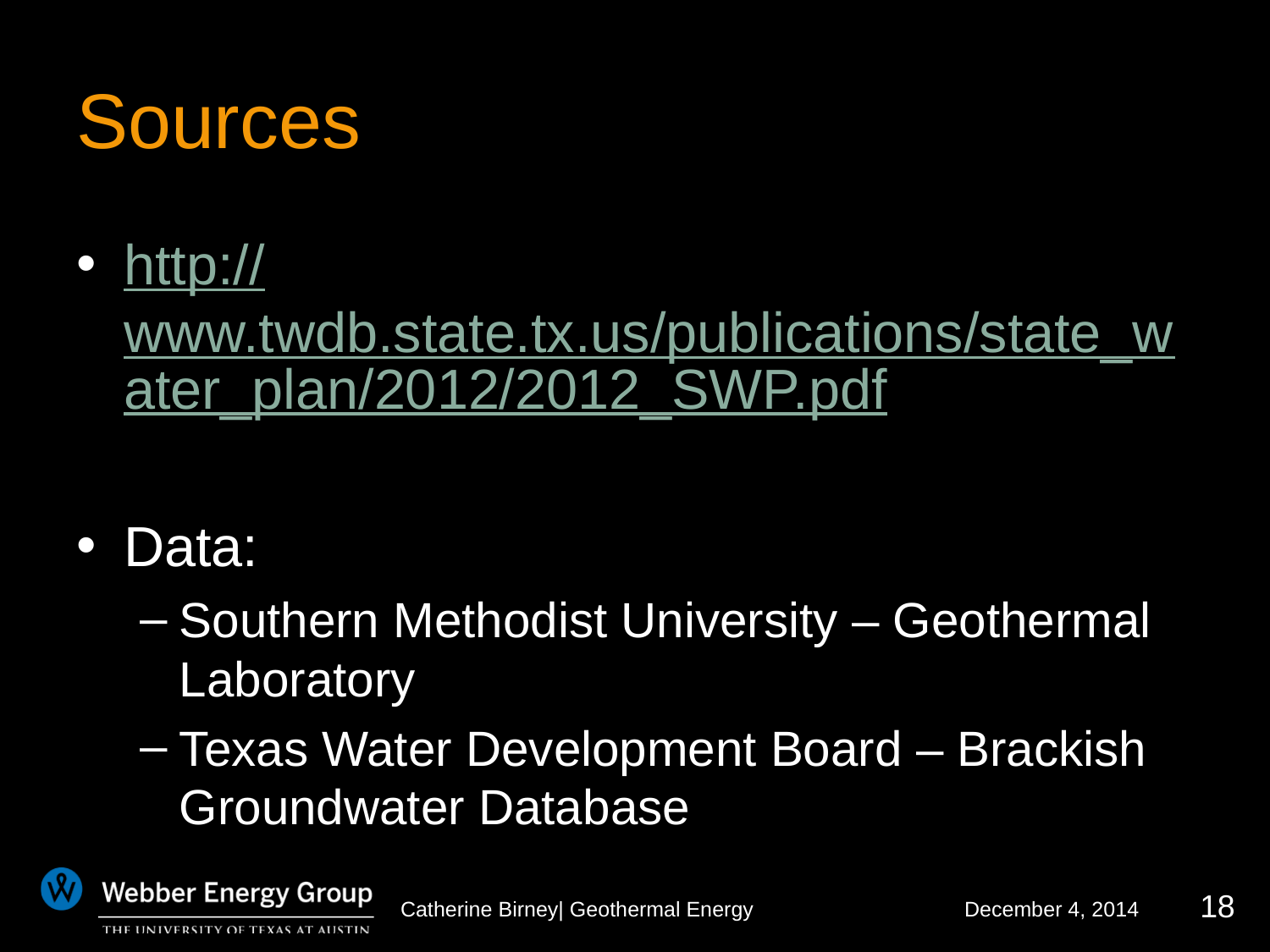

# Sources
http://www.twdb.state.tx.us/publications/state_water_plan/2012/2012_SWP.pdf

Data:
Southern Methodist University – Geothermal Laboratory
Texas Water Development Board – Brackish  Groundwater Database